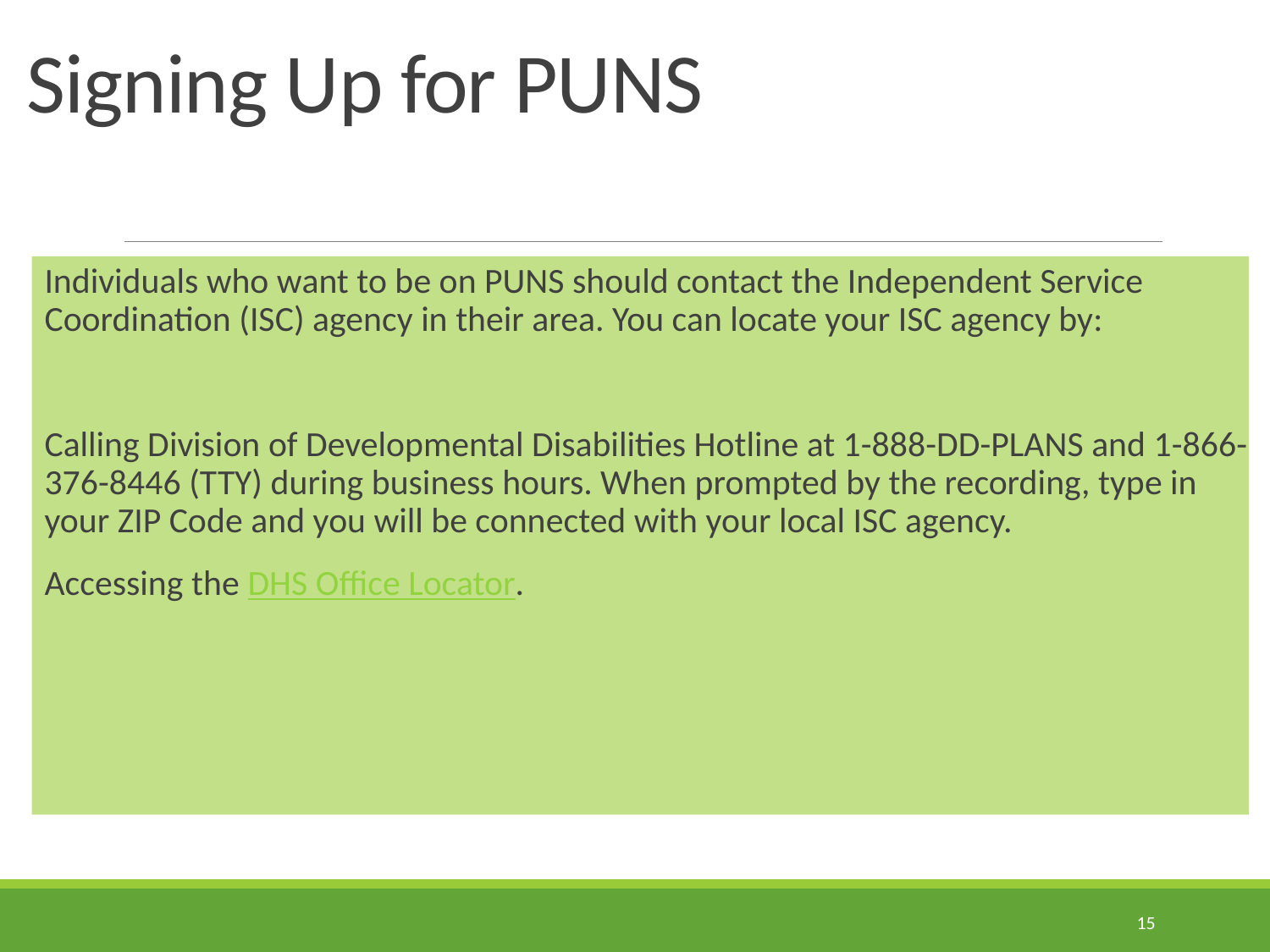

# Signing Up for PUNS
Individuals who want to be on PUNS should contact the Independent Service Coordination (ISC) agency in their area. You can locate your ISC agency by:

Calling Division of Developmental Disabilities Hotline at 1-888-DD-PLANS and 1-866-376-8446 (TTY) during business hours. When prompted by the recording, type in your ZIP Code and you will be connected with your local ISC agency.
Accessing the DHS Office Locator.
15